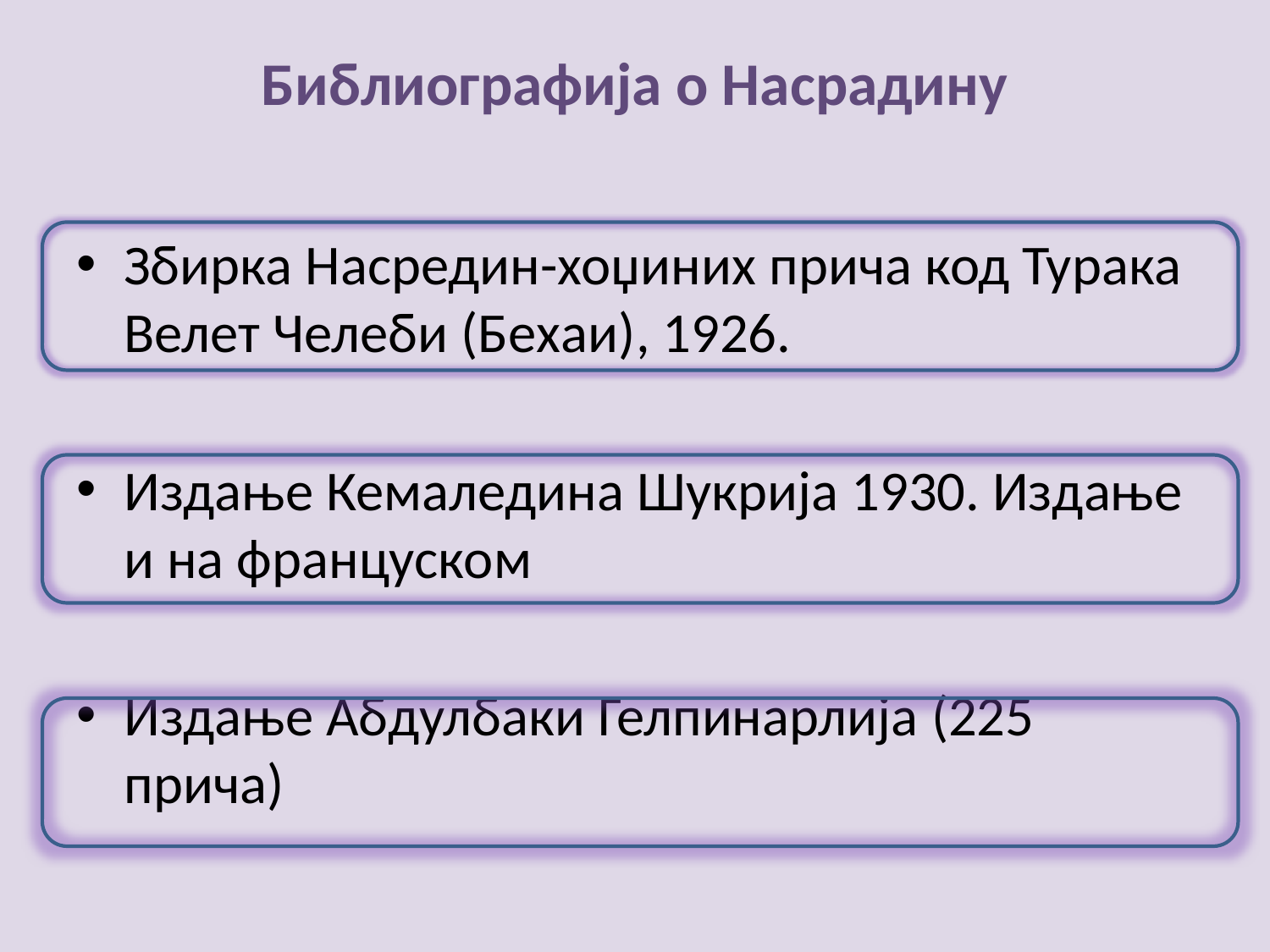

# Библиографија о Насрадину

Збирка Насредин-хоџиних прича код Турака Велет Челеби (Бехаи), 1926.

Издање Кемаледина Шукрија 1930. Издање и на француском

Издање Абдулбаки Гелпинарлија (225 прича)